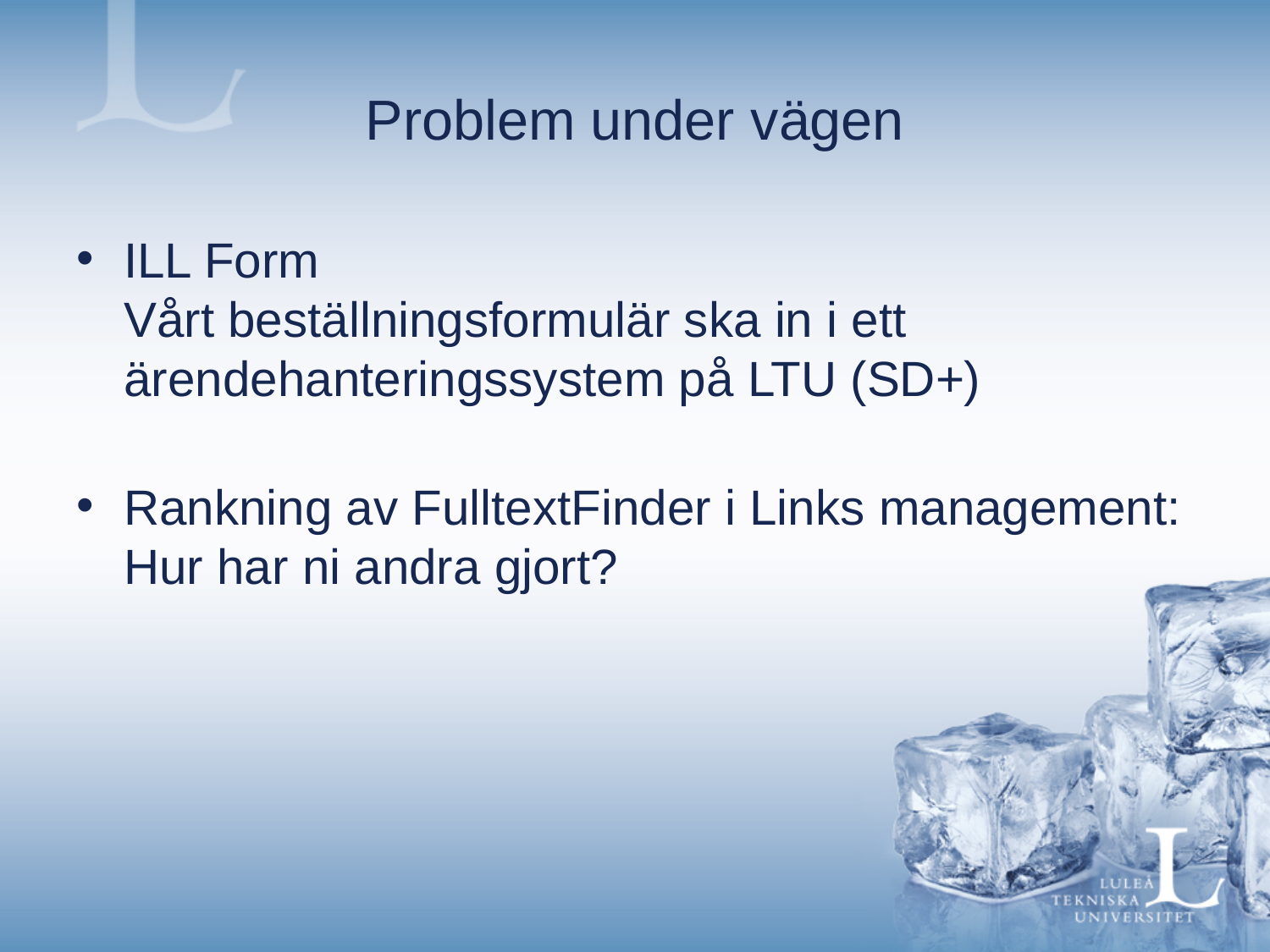

# Problem under vägen
ILL Form
Vårt beställningsformulär ska in i ett ärendehanteringssystem på LTU (SD+)
Rankning av FulltextFinder i Links management:
Hur har ni andra gjort?